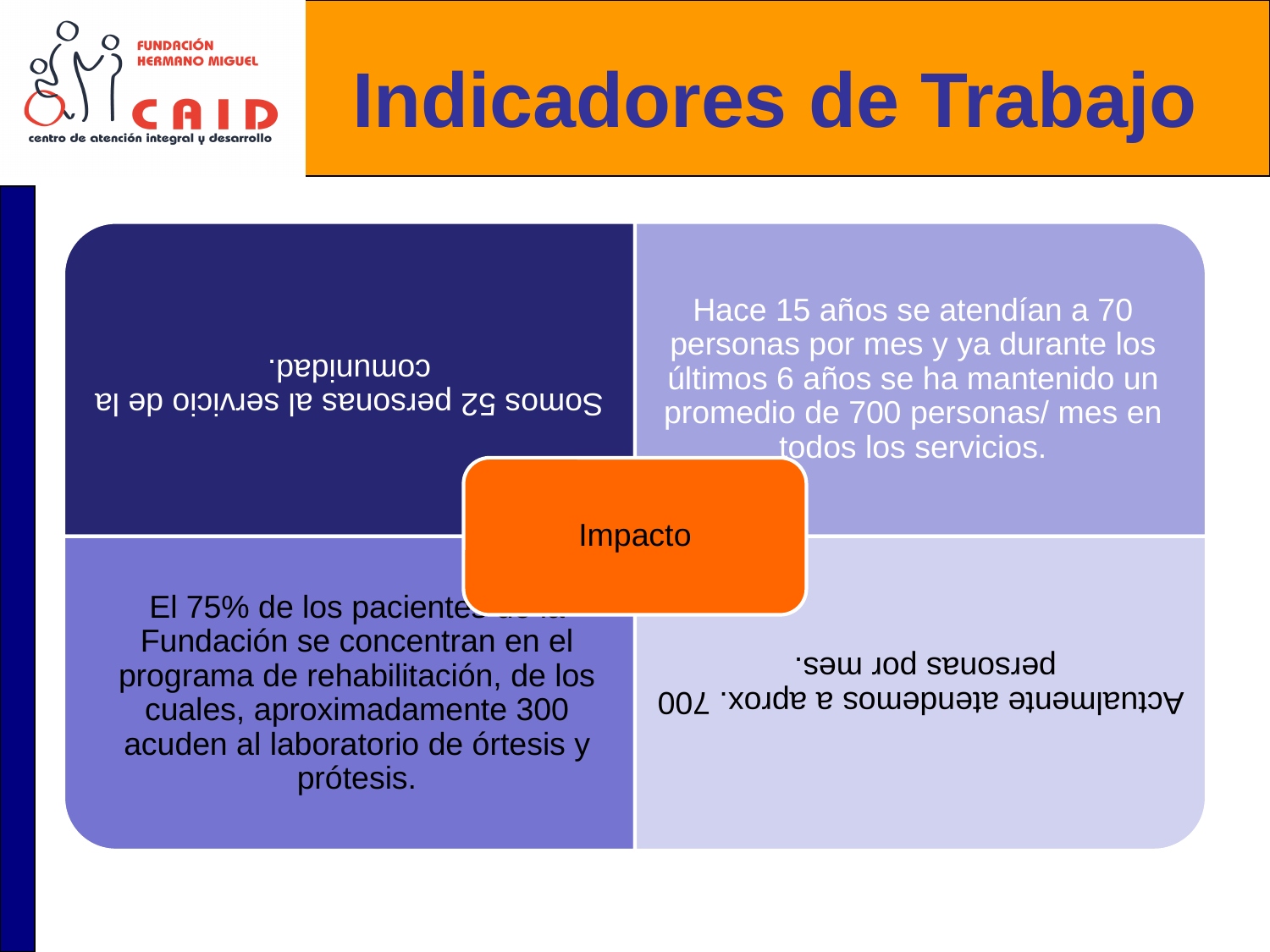

# Indicadores de Trabajo
Somos 52 personas al servicio de la comunidad.
Hace 15 años se atendían a 70 personas por mes y ya durante los últimos 6 años se ha mantenido un promedio de 700 personas/ mes en todos los servicios.
El 75% de los pacientes de la Fundación se concentran en el programa de rehabilitación, de los cuales, aproximadamente 300 acuden al laboratorio de órtesis y prótesis.
Actualmente atendemos a aprox. 700 personas por mes.
Impacto